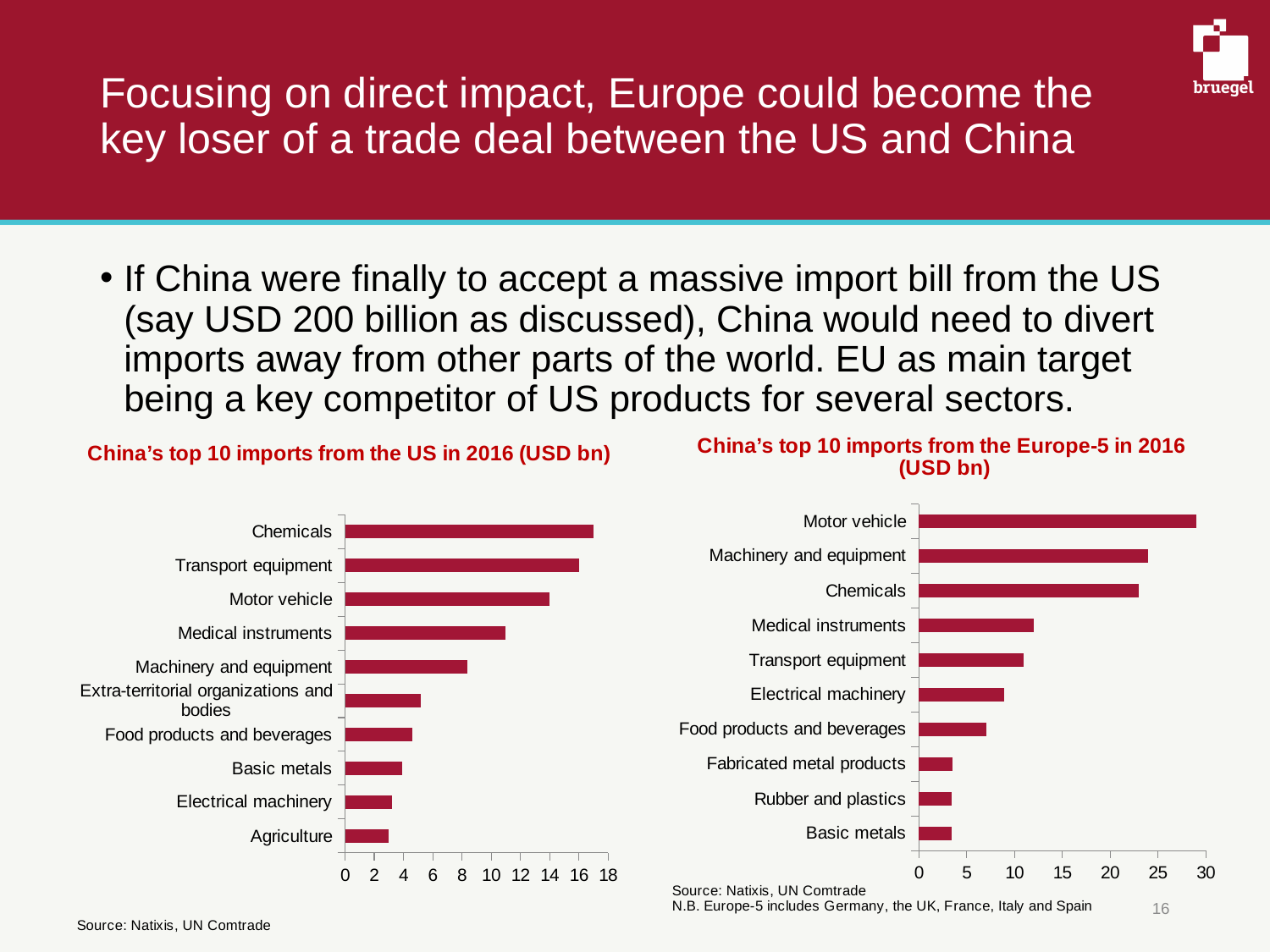

# Focusing on direct impact, Europe could become the key loser of a trade deal between the US and China
If China were finally to accept a massive import bill from the US (say USD 200 billion as discussed), China would need to divert imports away from other parts of the world. EU as main target being a key competitor of US products for several sectors.

### Chart

| Category |  |
|---|---|
| Basic metals | 3.4 |
| Rubber and plastics | 3.4 |
| Fabricated metal products | 3.5 |
| Food products and beverages | 7.1 |
| Electrical machinery | 8.9 |
| Transport equipment | 11.0 |
| Medical instruments | 12.0 |
|  Chemicals | 23.0 |
| Machinery and equipment | 24.0 |
| Motor vehicle | 29.0 |

### Chart

| Category | CN imports from the US |
|---|---|
| Agriculture | 3.0 |
| Electrical machinery | 3.2 |
| Basic metals | 3.9 |
| Food products and beverages | 4.6 |
| Extra-territorial organizations and bodies | 5.2 |
| Machinery and equipment | 8.4 |
| Medical instruments | 11.0 |
| Motor vehicle | 14.0 |
| Transport equipment | 16.0 |
|  Chemicals | 17.0 |
16